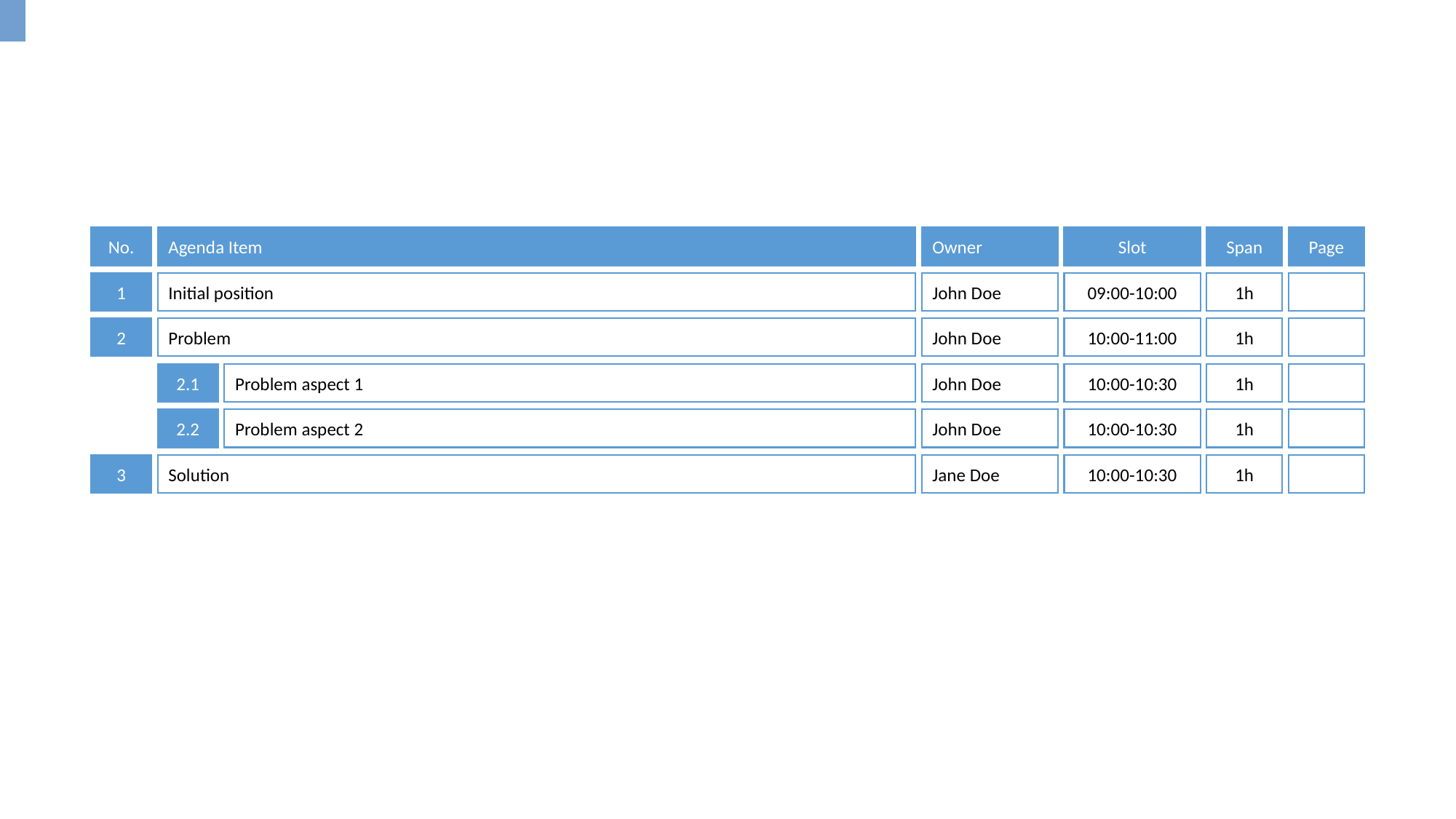

Move unused boxes here,
i.e. outside of the printed area!

Format the template boxes using the regular PowerPoint techniques!
<< Position of this red box: Distance of the agenda from the upper page border  / Height of this box: Height of the space between rows
| ID | Level | No. | Agenda Item | Owner | Slot | Span | Only show on Dividers of level 2 or 3 | Create Divider Slide | Auto No | Page |
| --- | --- | --- | --- | --- | --- | --- | --- | --- | --- | --- |
| 466702 | 1 | 1 | Initial position | John Doe | 09:00-10:00 | 1h | 1 | yes | ++1.+++.+++ | 3 |
| 421836 | 1 | 2 | Problem | John Doe | 10:00-11:00 | 1h | 1 | yes | ++2.+++.+++ | 4 |
| 398656 | 2 | 2.1 | Problem aspect 1 | John Doe | 10:00-10:30 | 1h | 1 | yes | ++2.++1.+++ | 5 |
| 379025 | 2 | 2.2 | Problem aspect 2 | John Doe | 10:00-10:30 | 1h | 1 | yes | ++2.++2.+++ | 6 |
| 392936 | 1 | 3 | Solution | Jane Doe | 10:00-10:30 | 1h | 1 | yes | ++3.+++.+++ | 7 |
No.
#
Agenda Item
Item Name
Owner
Owner
Slot
Slot
Span
Span
Page
Page
Each row of boxes represent a level of your agenda outline:

  Header
  1. = Level 1
  1. = Level 1 - highlighted
     1.1 = Level 2
     1.1 = Level 2 - highlighted
        1.1.1 = Level 3
        1.1.1 = Level 3 - highlighted

The grey boxes without text can be used to highlight the current chapter.

1
#
Initial position
Item Name
John Doe
Owner
09:00-10:00
Slot
1h
Span

Page

2
#
Problem
Item Name
John Doe
Owner
10:00-11:00
Slot
1h
Span

Page

2.1
#
Problem aspect 1
Item Name
John Doe
Owner
10:00-10:30
Slot
1h
Span

Page

2.2
#
Problem aspect 2
Item Name
John Doe
Owner
10:00-10:30
Slot
1h
Span

Page

3
Solution
#
Item Name
Jane Doe
Owner
10:00-10:30
Slot
1h
Span

Page

#
Item Name
Owner
Slot
Span
Page